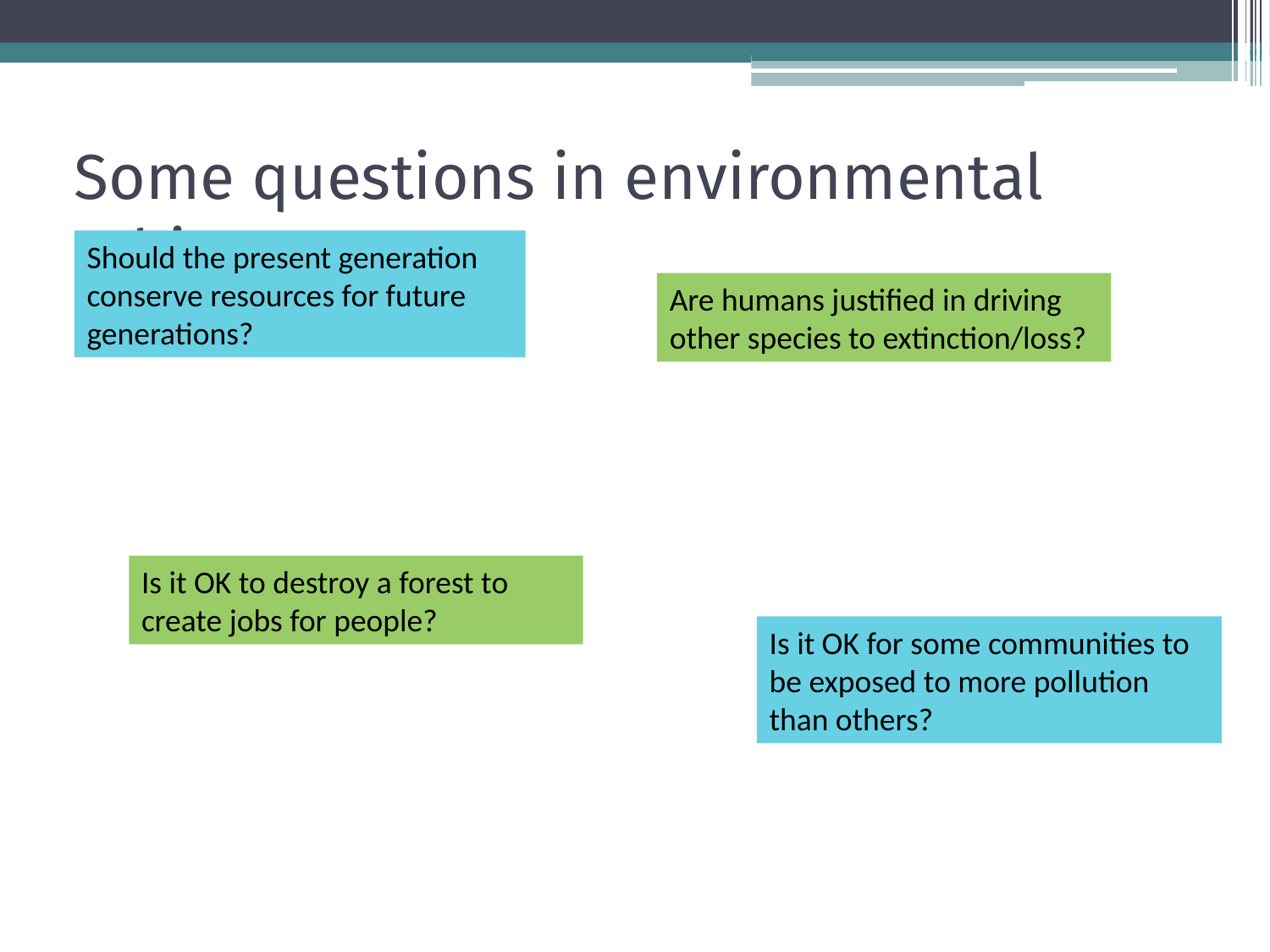

# Some questions in environmental ethics
Should the present generation conserve resources for future generations?
Are humans justified in driving other species to extinction/loss?
Is it OK to destroy a forest to create jobs for people?
Is it OK for some communities to be exposed to more pollution than others?